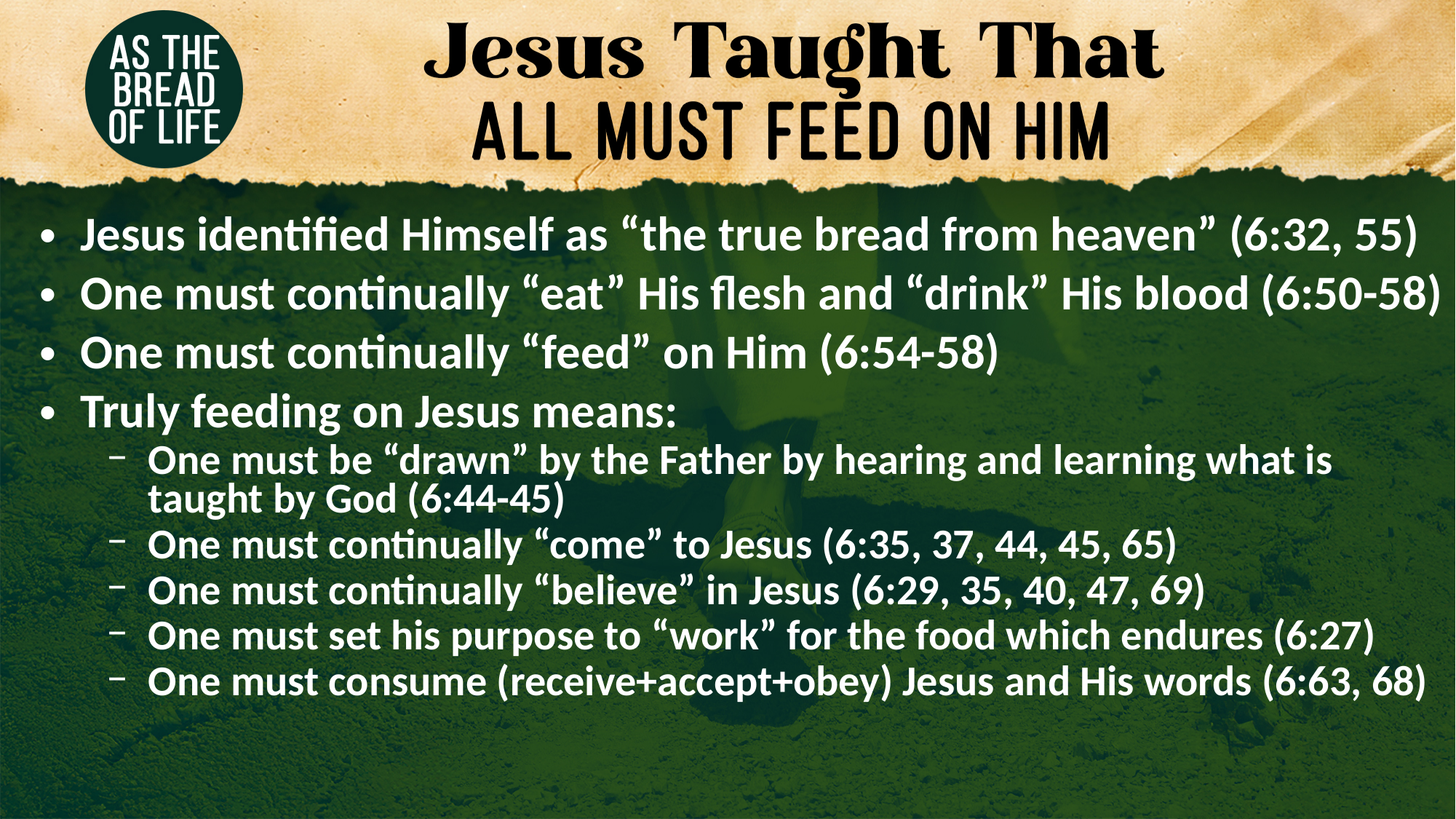

Jesus identified Himself as “the true bread from heaven” (6:32, 55)
One must continually “eat” His flesh and “drink” His blood (6:50-58)
One must continually “feed” on Him (6:54-58)
Truly feeding on Jesus means:
One must be “drawn” by the Father by hearing and learning what is taught by God (6:44-45)
One must continually “come” to Jesus (6:35, 37, 44, 45, 65)
One must continually “believe” in Jesus (6:29, 35, 40, 47, 69)
One must set his purpose to “work” for the food which endures (6:27)
One must consume (receive+accept+obey) Jesus and His words (6:63, 68)